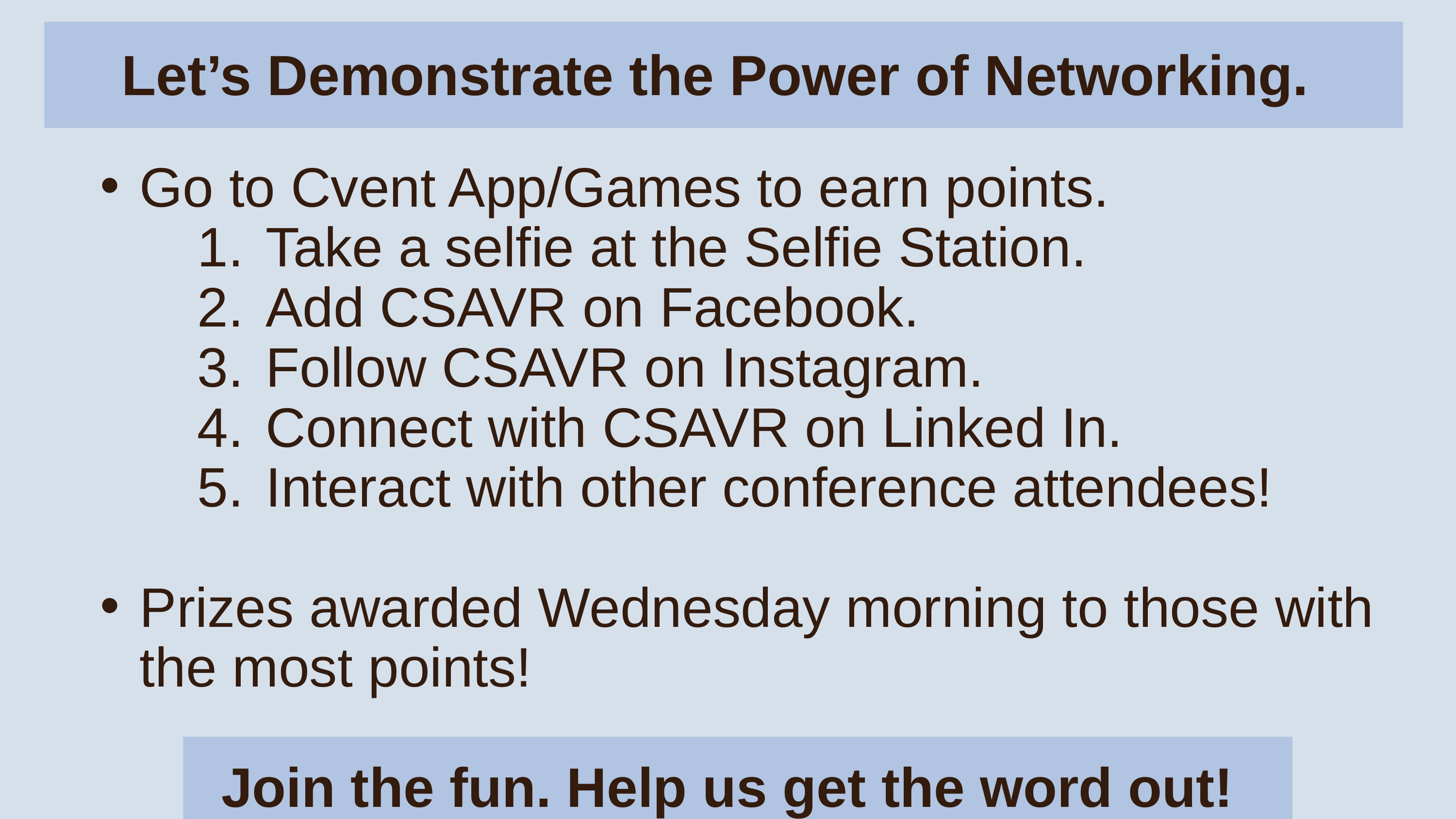

Let’s Demonstrate the Power of Networking.

Go to Cvent App/Games to earn points.
Take a selfie at the Selfie Station.
Add CSAVR on Facebook.
Follow CSAVR on Instagram.
Connect with CSAVR on Linked In.
Interact with other conference attendees!

Prizes awarded Wednesday morning to those with the most points!

Join the fun. Help us get the word out!